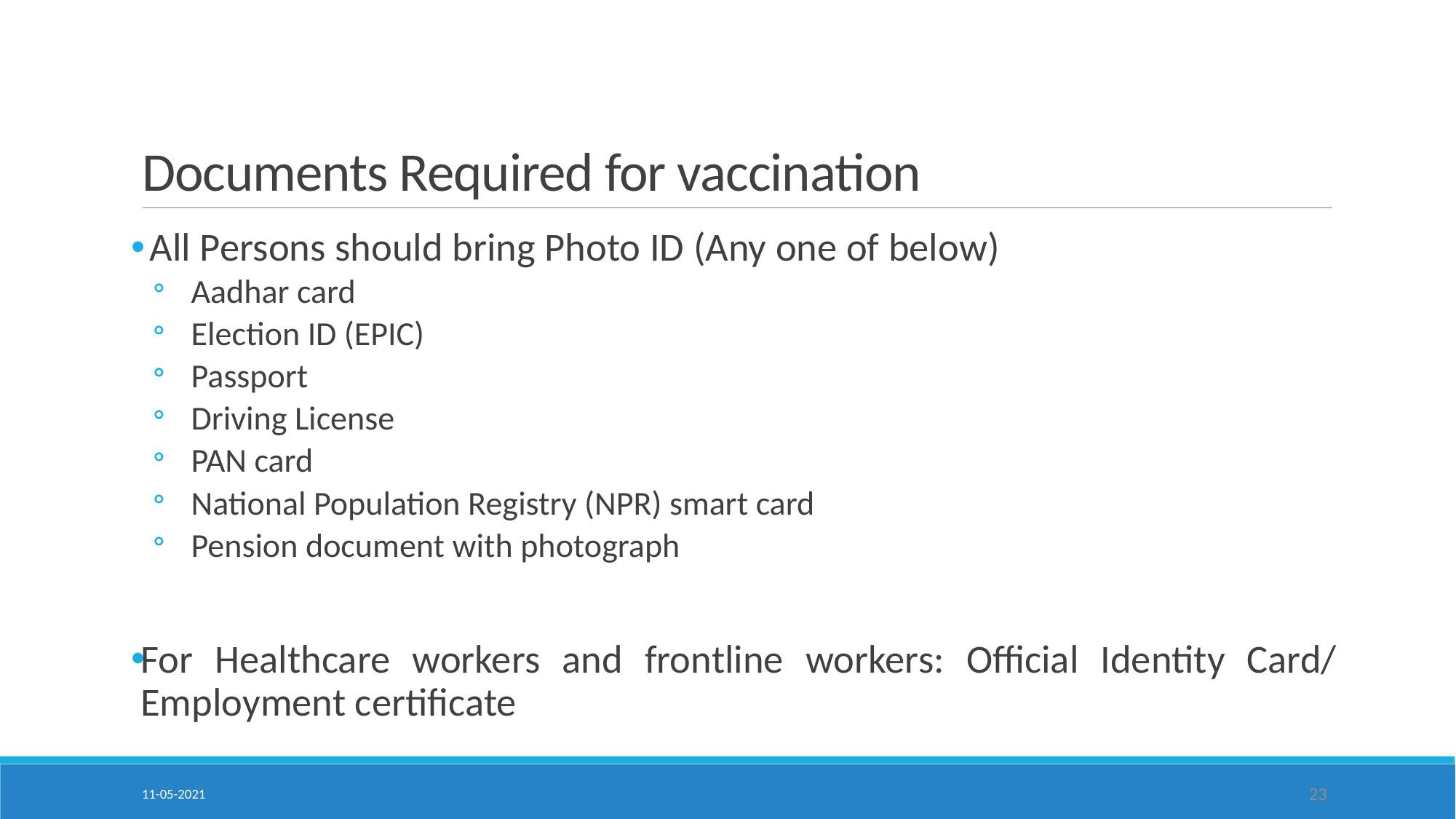

# Documents Required for vaccination
 All Persons should bring Photo ID (Any one of below)
Aadhar card
Election ID (EPIC)
Passport
Driving License
PAN card
National Population Registry (NPR) smart card
Pension document with photograph

For Healthcare workers and frontline workers: Official Identity Card/ Employment certificate
11-05-2021
23